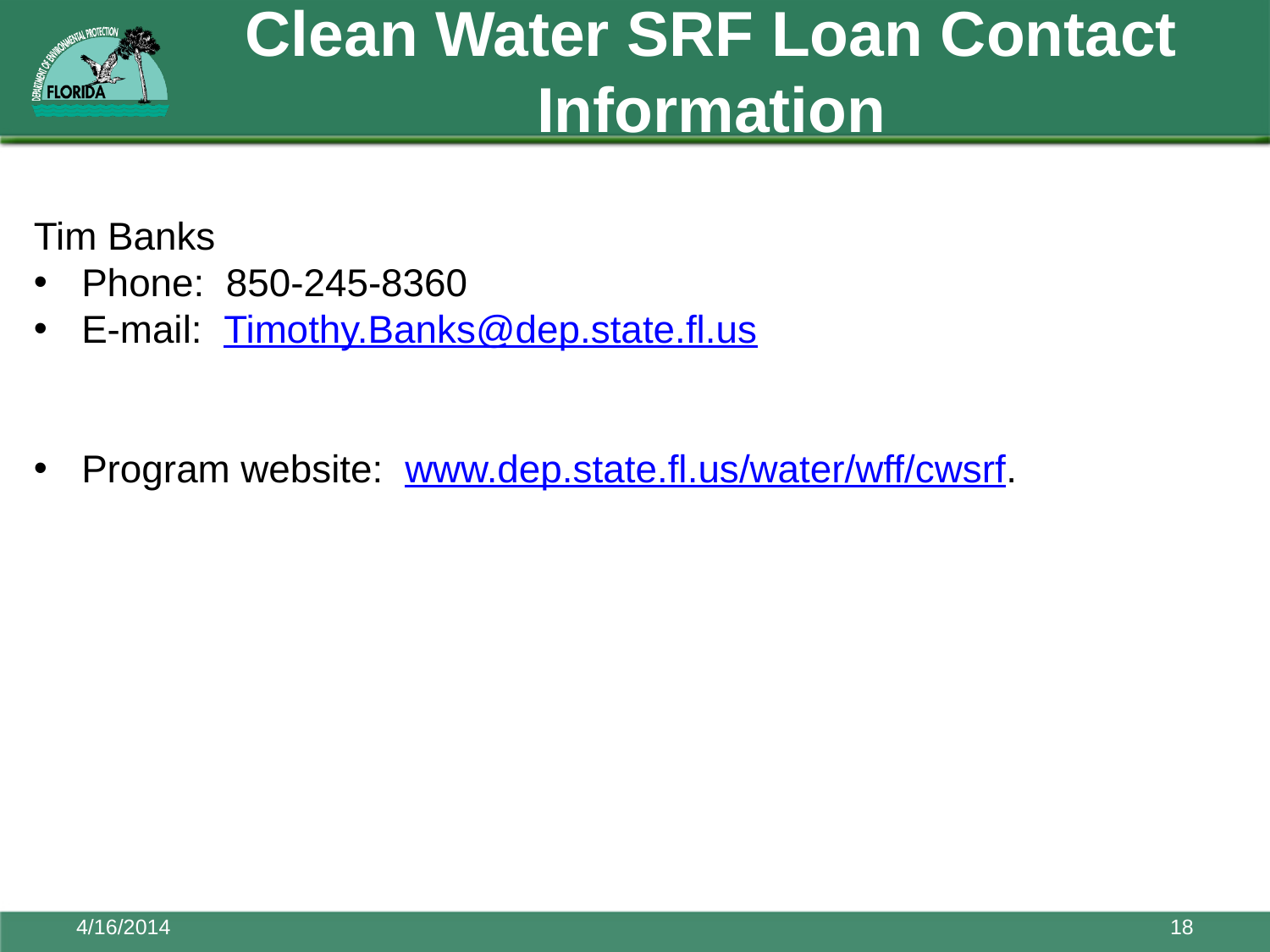

# Clean Water SRF Loan Contact Information

Tim Banks
Phone:  850-245-8360
E-mail:  Timothy.Banks@dep.state.fl.us

Program website:  www.dep.state.fl.us/water/wff/cwsrf.

4/16/2014
18